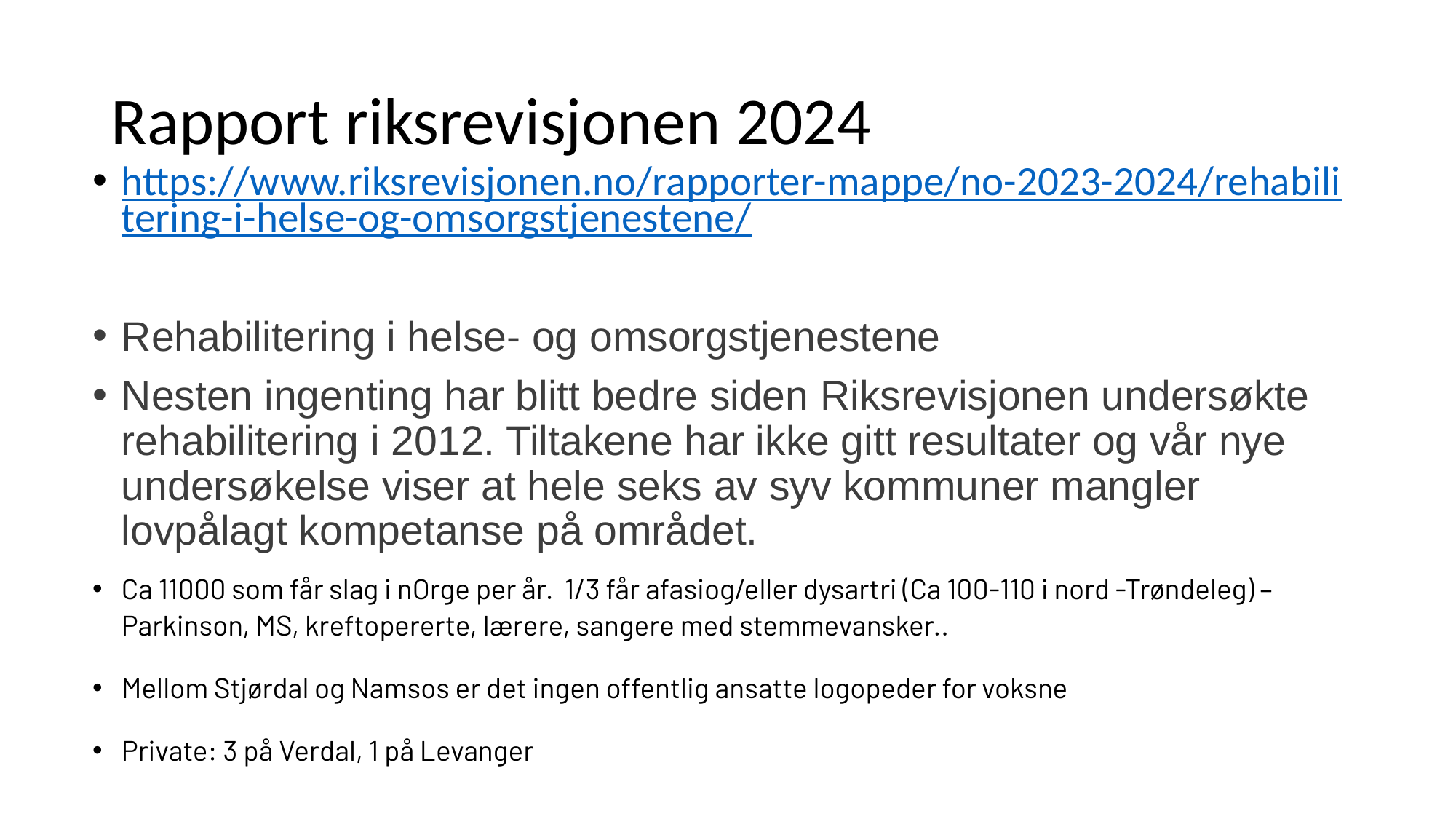

# Rapport riksrevisjonen 2024
https://www.riksrevisjonen.no/rapporter-mappe/no-2023-2024/rehabilitering-i-helse-og-omsorgstjenestene/

Rehabilitering i helse- og omsorgstjenestene
Nesten ingenting har blitt bedre siden Riksrevisjonen undersøkte rehabilitering i 2012. Tiltakene har ikke gitt resultater og vår nye undersøkelse viser at hele seks av syv kommuner mangler lovpålagt kompetanse på området.
Ca 11000 som får slag i nOrge per år.  1/3 får afasiog/eller dysartri (Ca 100-110 i nord -Trøndeleg) –Parkinson, MS, kreftopererte, lærere, sangere med stemmevansker..
Mellom Stjørdal og Namsos er det ingen offentlig ansatte logopeder for voksne
Private: 3 på Verdal, 1 på Levanger